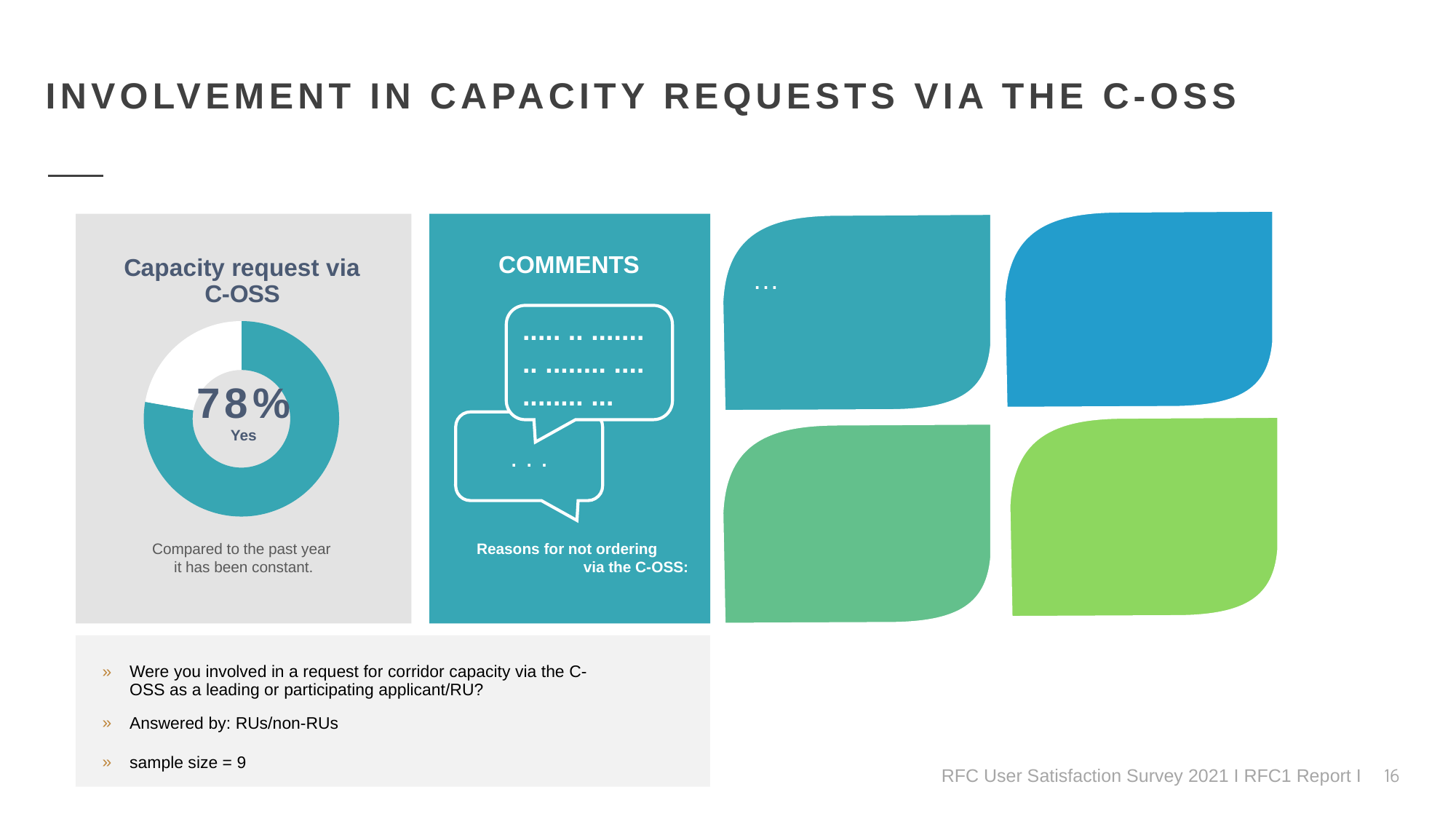

INVOLVEMENT IN CAPACITY REQUESTS VIA THE C-OSS

…

### Chart: Capacity request via C-OSS

| Category | Capacity request via C-OSS |
|---|---|
| yes | 7.0 |
| no | 2.0 |
78%
Yes
Compared to the past year
it has been constant.
COMMENTS
..... .. .......
.. ........ ....
........ ...
. . .

Reasons for not ordering
                                via the C-OSS:

Were you involved in a request for corridor capacity via the C-OSS as a leading or participating applicant/RU?
Answered by: RUs/non-RUs
sample size = 9